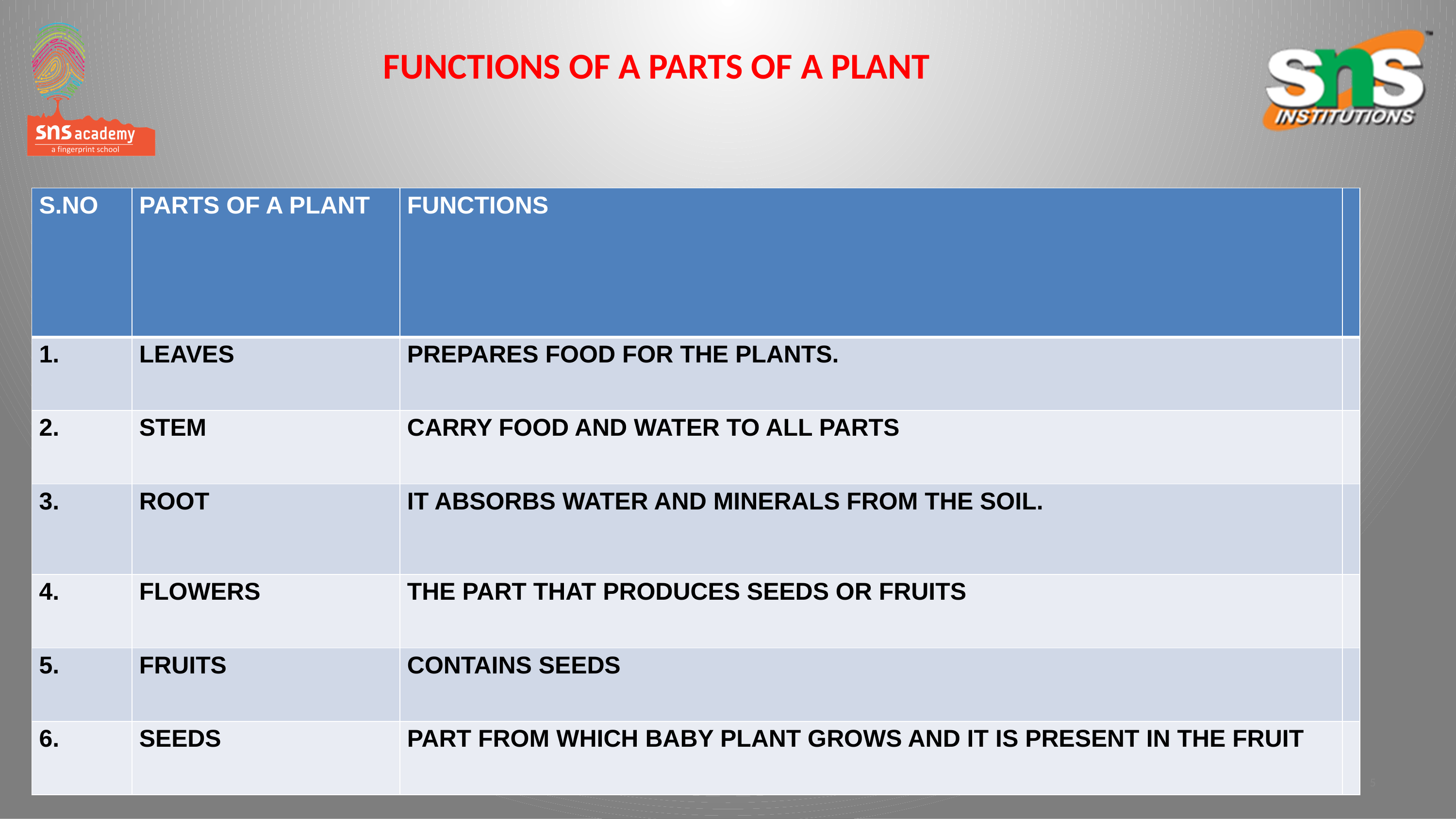

FUNCTIONS OF A PARTS OF A PLANT
| S.NO | PARTS OF A PLANT | FUNCTIONS |  |
| --- | --- | --- | --- |
| 1. | LEAVES | PREPARES FOOD FOR THE PLANTS. |  |
| 2. | STEM | CARRY FOOD AND WATER TO ALL PARTS |  |
| 3. | ROOT | IT ABSORBS WATER AND MINERALS FROM THE SOIL. |  |
| 4. | FLOWERS | THE PART THAT PRODUCES SEEDS OR FRUITS |  |
| 5. | FRUITS | CONTAINS SEEDS |  |
| 6. | SEEDS | PART FROM WHICH BABY PLANT GROWS AND IT IS PRESENT IN THE FRUIT |  |
# PARTS OF A PLANT
5